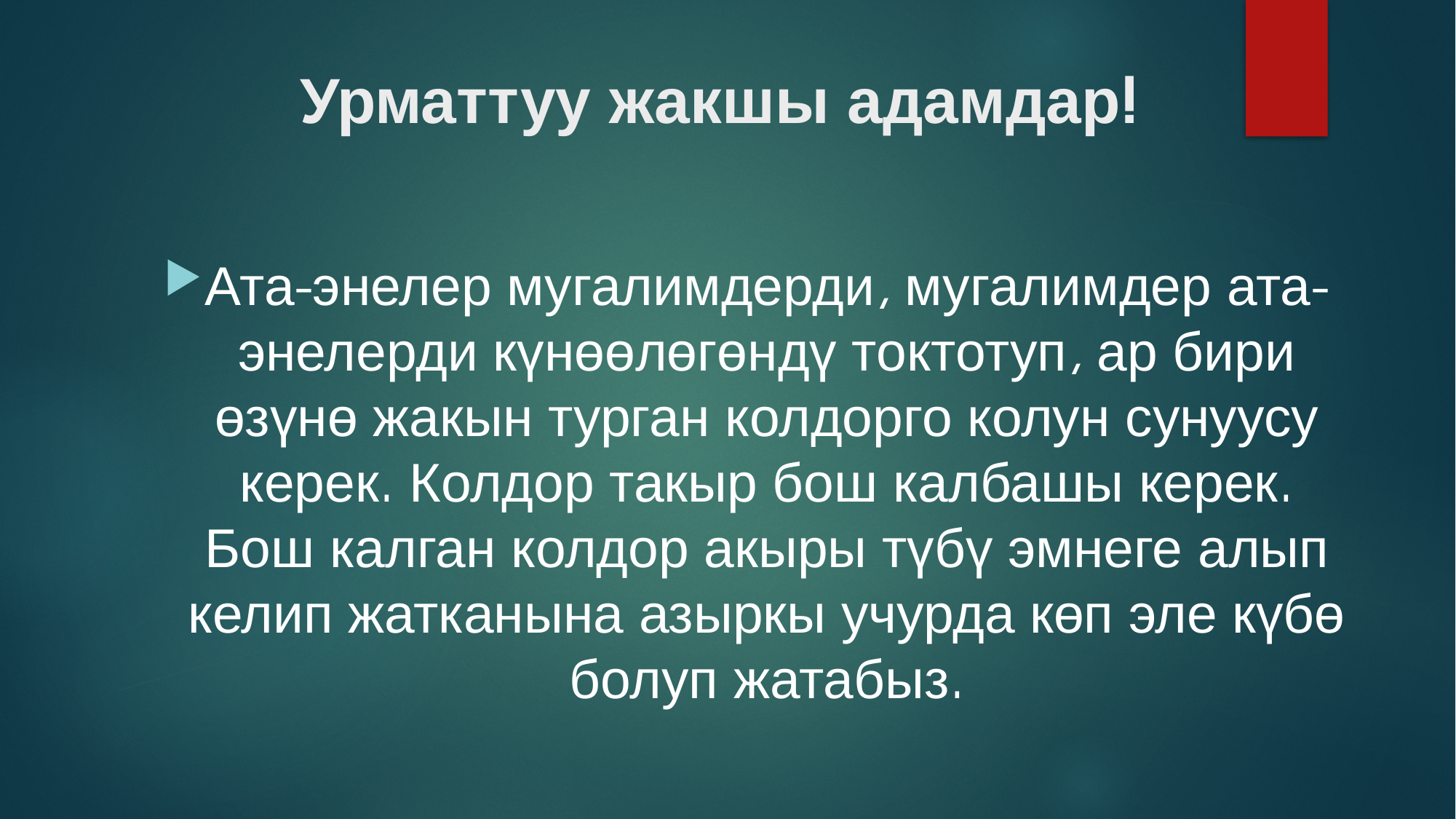

# Урматтуу жакшы адамдар!
Ата-энелер мугалимдерди, мугалимдер ата-энелерди күнөөлөгөндү токтотуп, ар бири өзүнө жакын турган колдорго колун сунуусу керек. Колдор такыр бош калбашы керек. Бош калган колдор акыры түбү эмнеге алып келип жатканына азыркы учурда көп эле күбө болуп жатабыз.